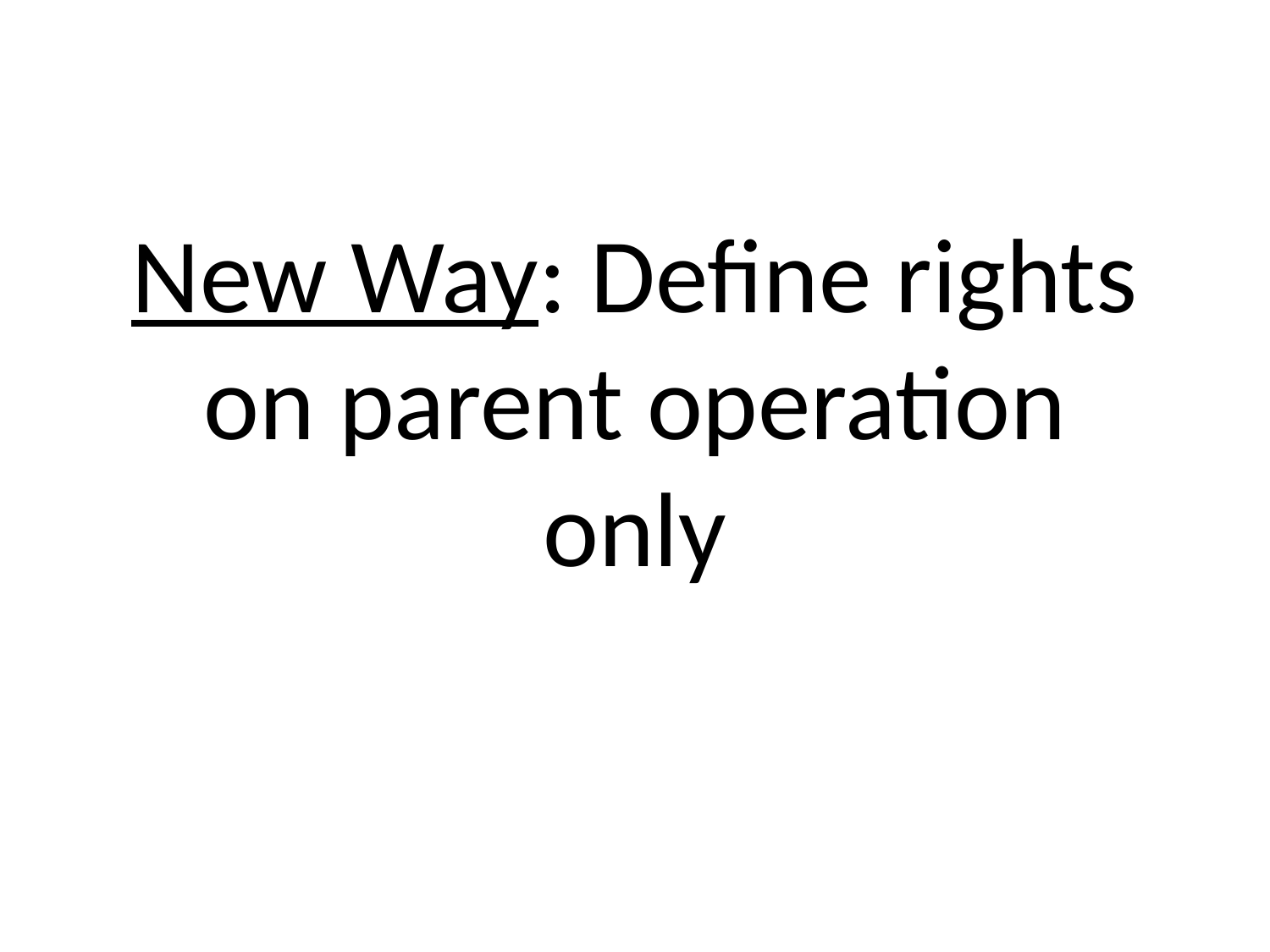

# New Way: Define rights on parent operation only